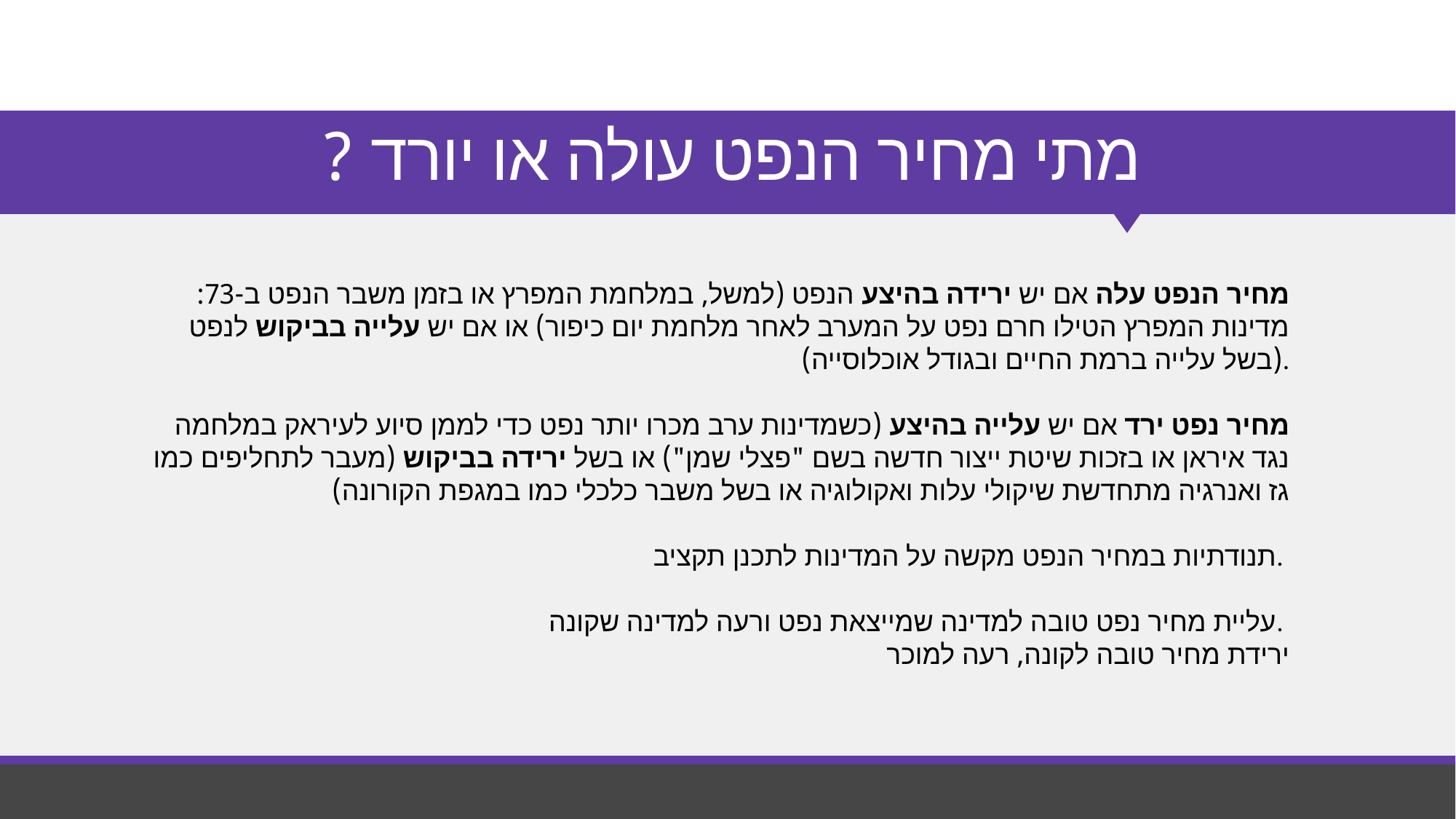

# מתי מחיר הנפט עולה או יורד ?
מחיר הנפט עלה אם יש ירידה בהיצע הנפט (למשל, במלחמת המפרץ או בזמן משבר הנפט ב-73: מדינות המפרץ הטילו חרם נפט על המערב לאחר מלחמת יום כיפור) או אם יש עלייה בביקוש לנפט (בשל עלייה ברמת החיים ובגודל אוכלוסייה).

מחיר נפט ירד אם יש עלייה בהיצע (כשמדינות ערב מכרו יותר נפט כדי לממן סיוע לעיראק במלחמה נגד איראן או בזכות שיטת ייצור חדשה בשם "פצלי שמן") או בשל ירידה בביקוש (מעבר לתחליפים כמו גז ואנרגיה מתחדשת שיקולי עלות ואקולוגיה או בשל משבר כלכלי כמו במגפת הקורונה)

תנודתיות במחיר הנפט מקשה על המדינות לתכנן תקציב.

עליית מחיר נפט טובה למדינה שמייצאת נפט ורעה למדינה שקונה.
ירידת מחיר טובה לקונה, רעה למוכר